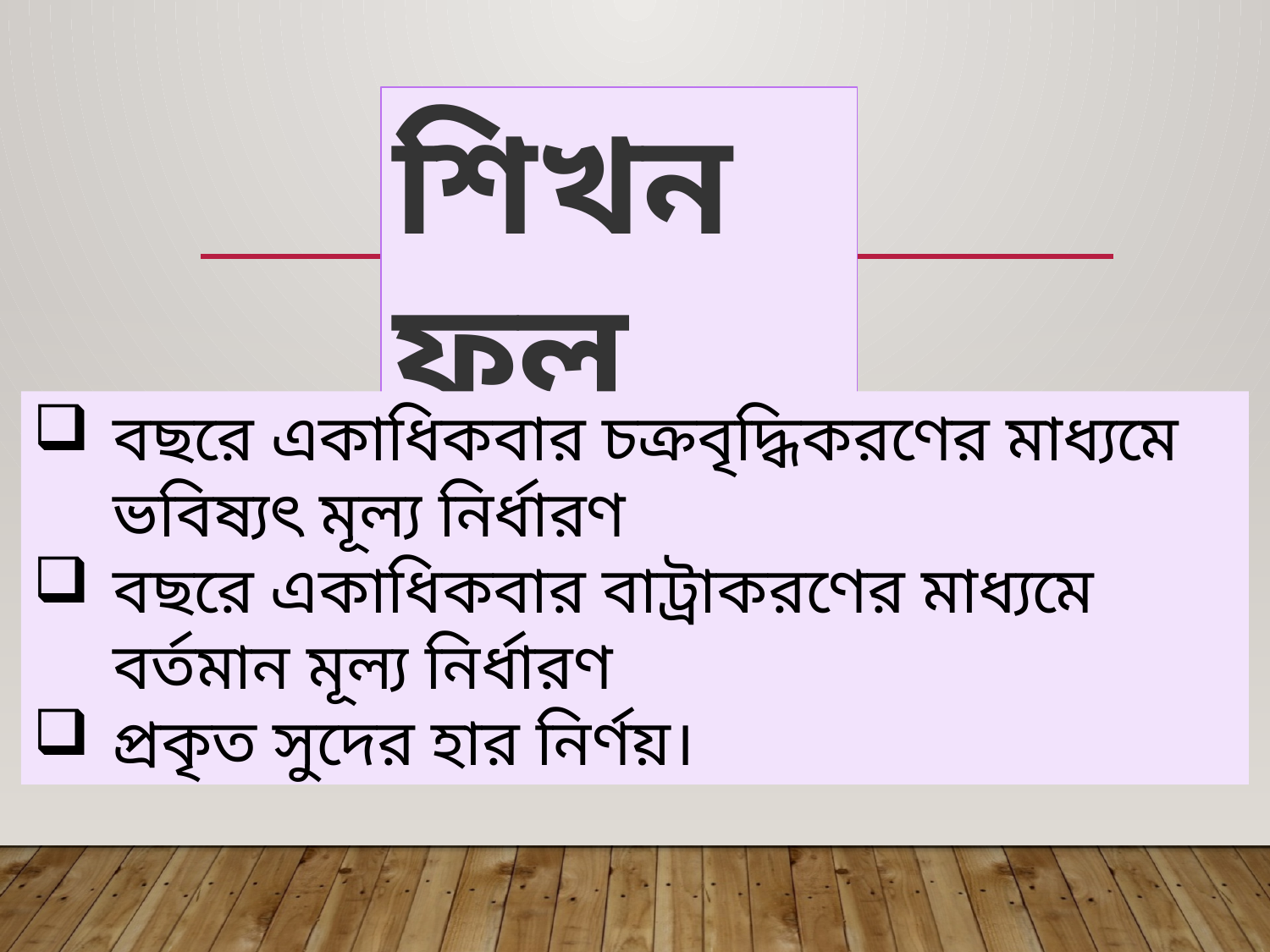

শিখন ফল
বছরে একাধিকবার চক্রবৃদ্ধিকরণের মাধ্যমে ভবিষ্যৎ মূল্য নির্ধারণ
বছরে একাধিকবার বাট্রাকরণের মাধ্যমে বর্তমান মূল্য নির্ধারণ
প্রকৃত সুদের হার নির্ণয়।